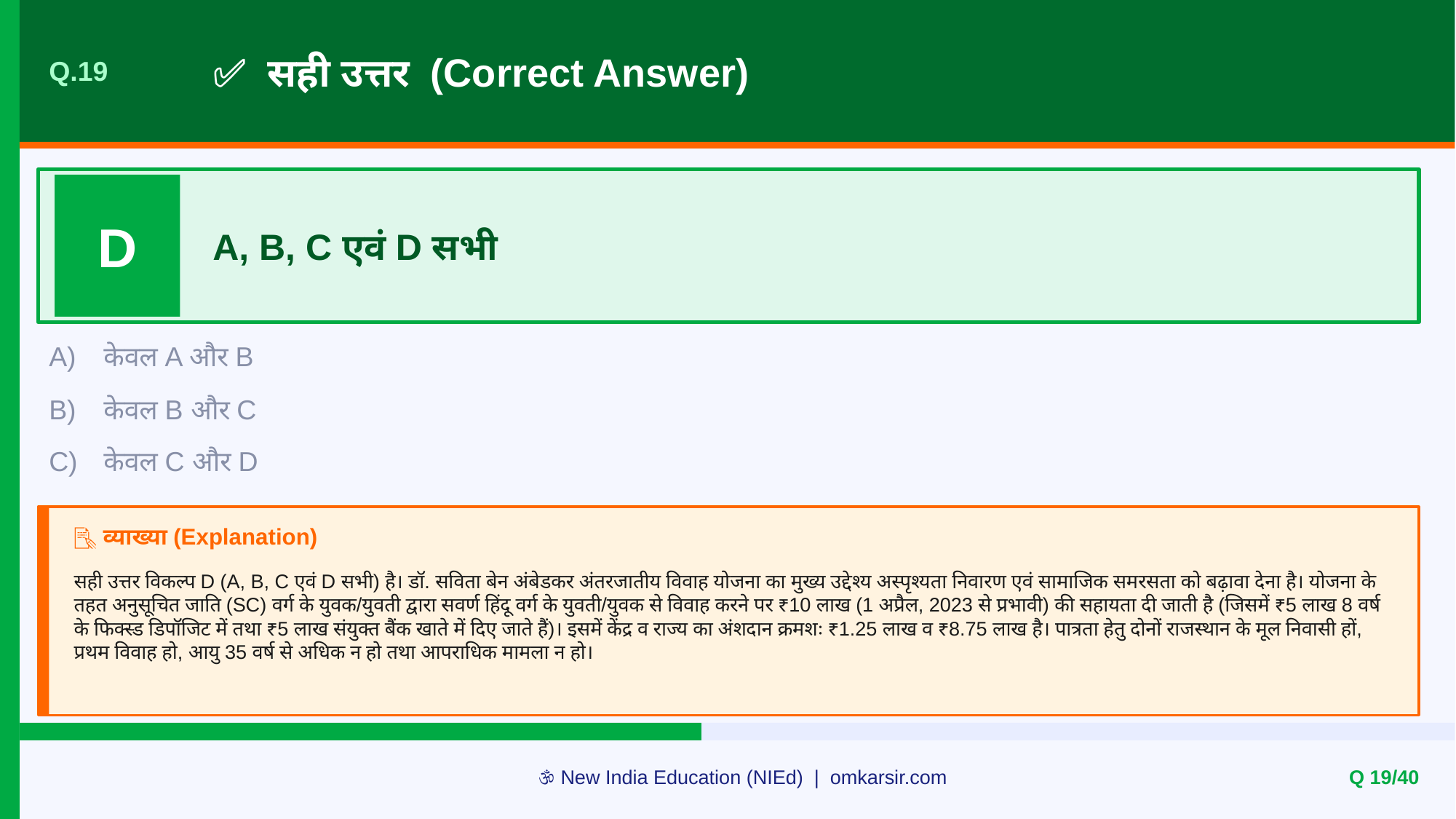

✅  सही उत्तर  (Correct Answer)
Q.19

D
A, B, C एवं D सभी
A)
केवल A और B
B)
केवल B और C
C)
केवल C और D

📝 व्याख्या (Explanation)
सही उत्तर विकल्प D (A, B, C एवं D सभी) है। डॉ. सविता बेन अंबेडकर अंतरजातीय विवाह योजना का मुख्य उद्देश्य अस्पृश्यता निवारण एवं सामाजिक समरसता को बढ़ावा देना है। योजना के तहत अनुसूचित जाति (SC) वर्ग के युवक/युवती द्वारा सवर्ण हिंदू वर्ग के युवती/युवक से विवाह करने पर ₹10 लाख (1 अप्रैल, 2023 से प्रभावी) की सहायता दी जाती है (जिसमें ₹5 लाख 8 वर्ष के फिक्स्ड डिपॉजिट में तथा ₹5 लाख संयुक्त बैंक खाते में दिए जाते हैं)। इसमें केंद्र व राज्य का अंशदान क्रमशः ₹1.25 लाख व ₹8.75 लाख है। पात्रता हेतु दोनों राजस्थान के मूल निवासी हों, प्रथम विवाह हो, आयु 35 वर्ष से अधिक न हो तथा आपराधिक मामला न हो।

🕉️ New India Education (NIEd)  |  omkarsir.com
Q 19/40